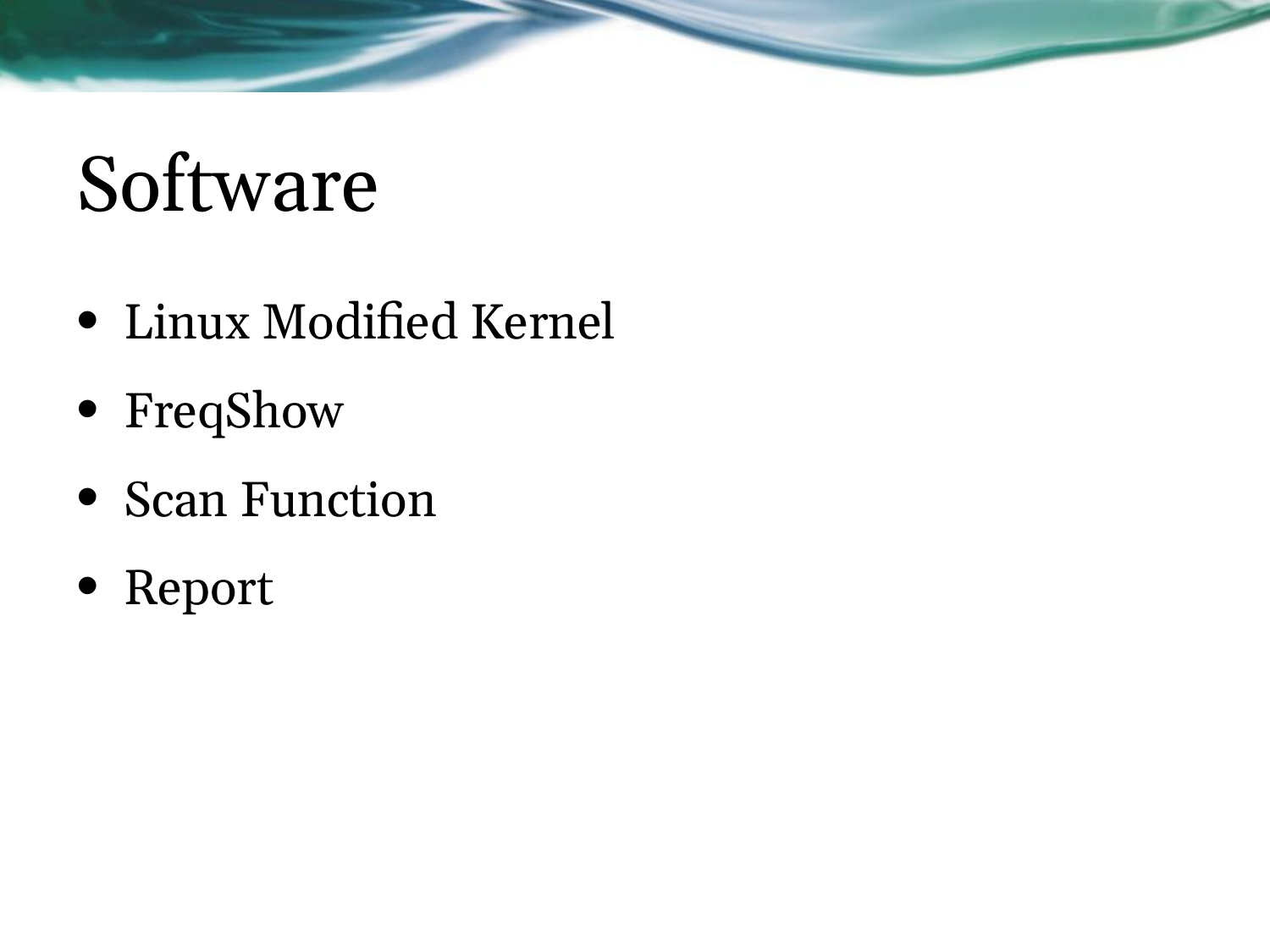

# Software
Linux Modified Kernel
FreqShow
Scan Function
Report